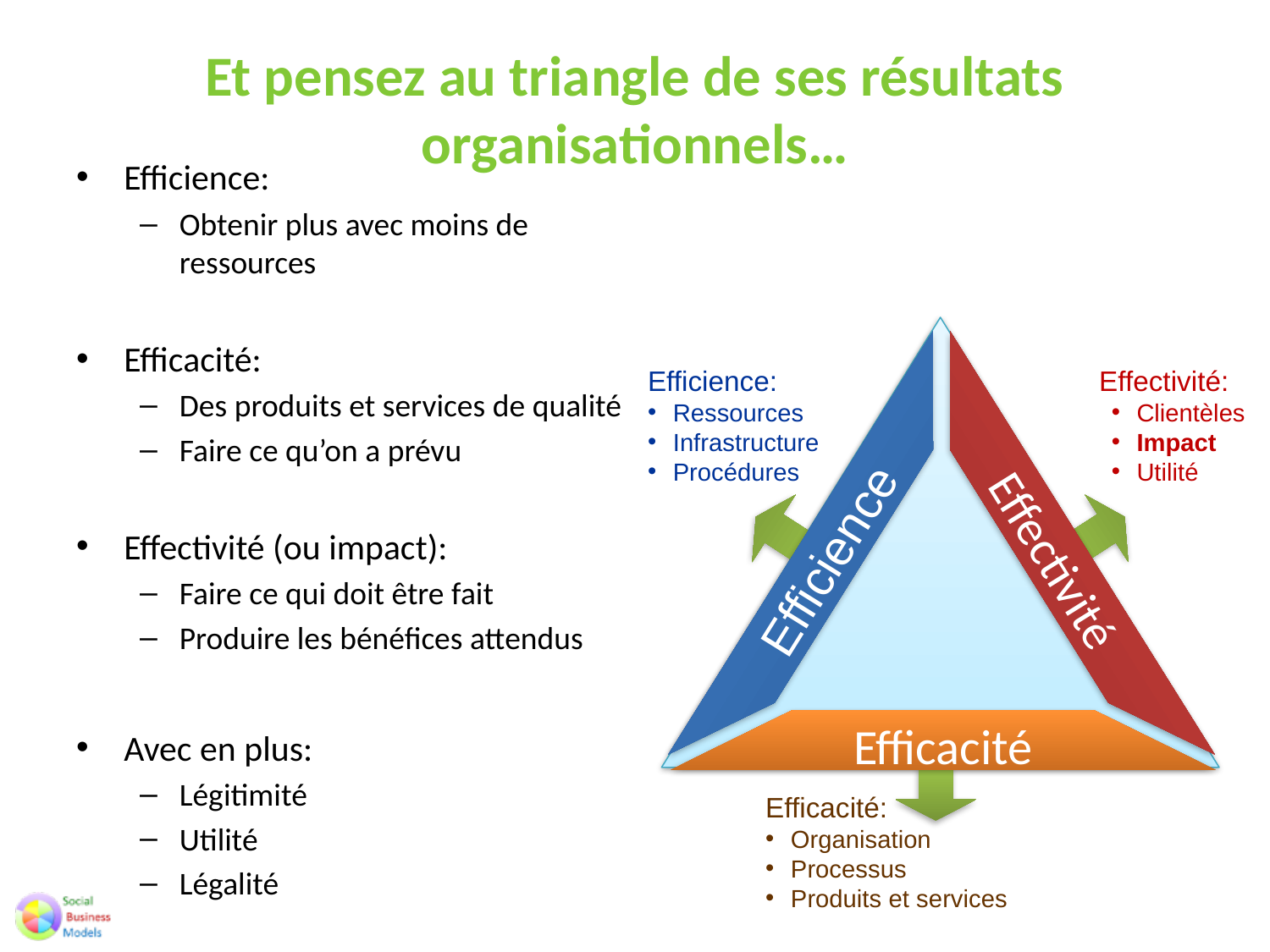

# Et pensez au triangle de ses résultats organisationnels…
Efficience:
Obtenir plus avec moins de ressources

Efficacité:
Des produits et services de qualité
Faire ce qu’on a prévu

Effectivité (ou impact):
Faire ce qui doit être fait
Produire les bénéfices attendus

Avec en plus:
Légitimité
Utilité
Légalité

Efficience:
Ressources
Infrastructure
Procédures
Effectivité:
Clientèles
Impact
Utilité

Efficience
Effectivité
Efficacité

Efficacité:
Organisation
Processus
Produits et services